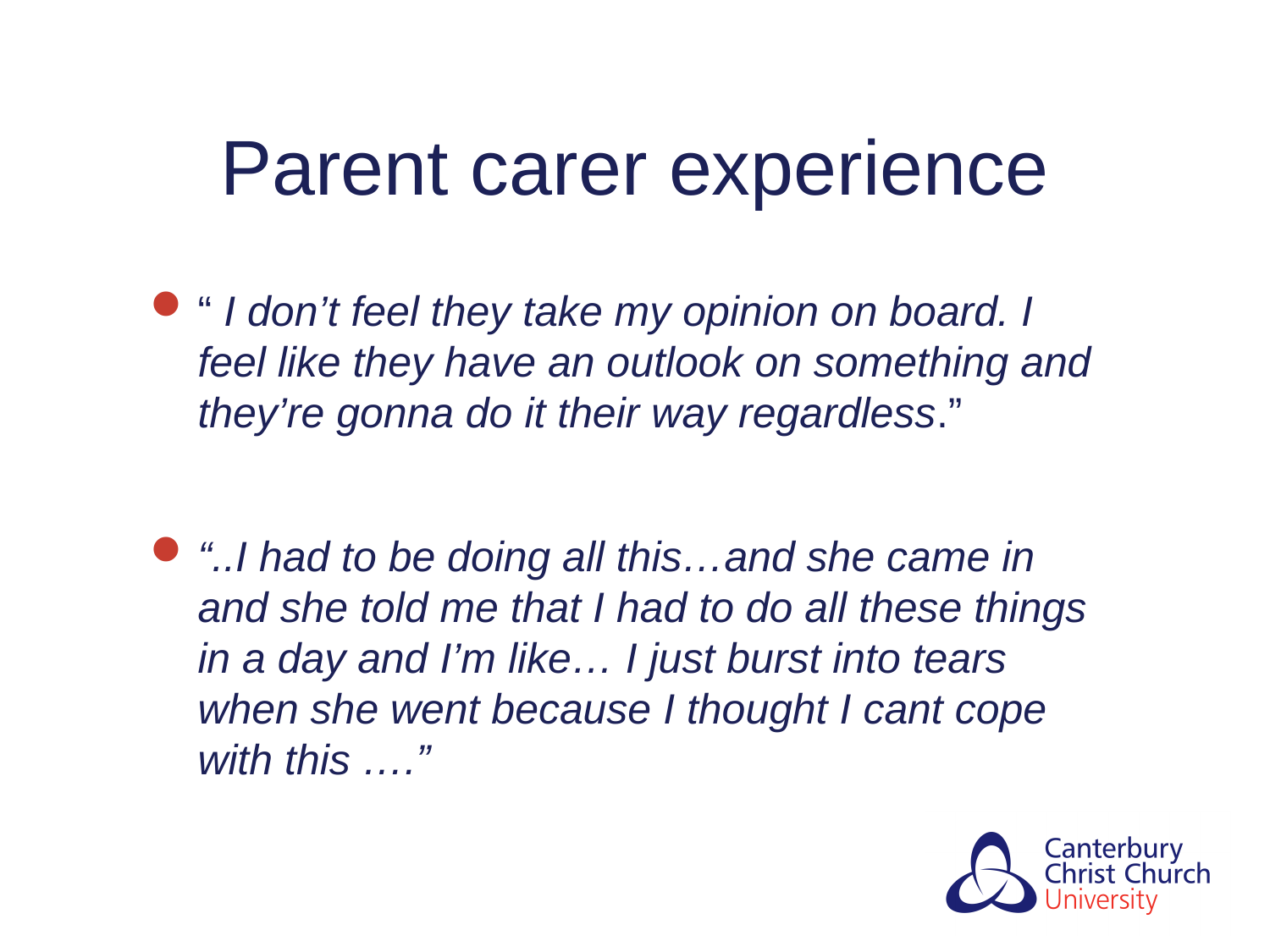

# Parent carer experience
“ I don’t feel they take my opinion on board. I feel like they have an outlook on something and they’re gonna do it their way regardless.”

“..I had to be doing all this…and she came in and she told me that I had to do all these things in a day and I’m like… I just burst into tears when she went because I thought I cant cope with this ….”